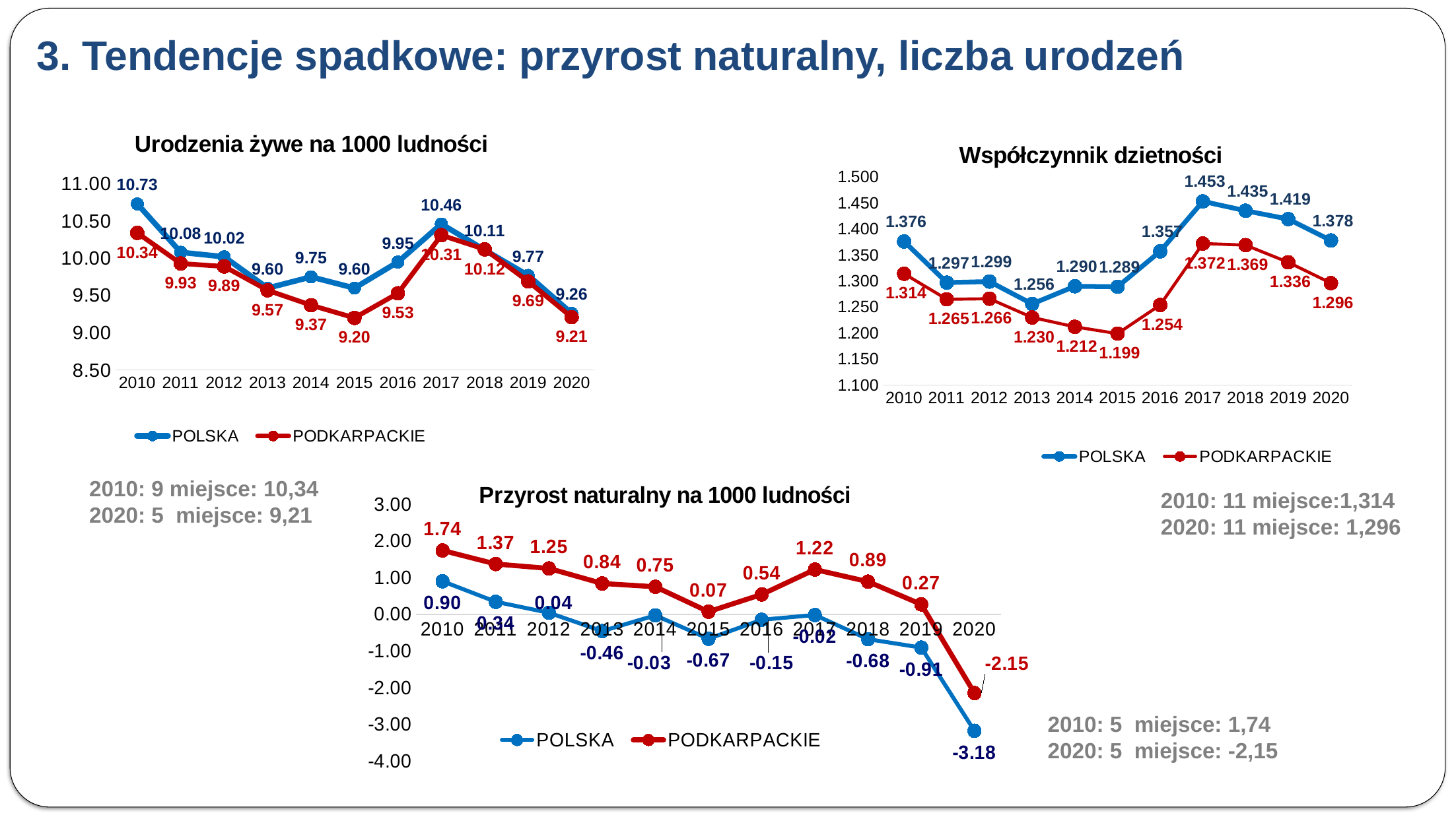

# 3. Tendencje spadkowe: przyrost naturalny, liczba urodzeń

### Chart: Urodzenia żywe na 1000 ludności

| Category | POLSKA | PODKARPACKIE |
|---|---|---|
| 2010 | 10.73 | 10.34 |
| 2011 | 10.08 | 9.93 |
| 2012 | 10.02 | 9.89 |
| 2013 | 9.6 | 9.57 |
| 2014 | 9.75 | 9.37 |
| 2015 | 9.6 | 9.2 |
| 2016 | 9.95 | 9.53 |
| 2017 | 10.46 | 10.31 |
| 2018 | 10.11 | 10.12 |
| 2019 | 9.77 | 9.69 |
| 2020 | 9.26 | 9.21 |

### Chart: Współczynnik dzietności

| Category | POLSKA | PODKARPACKIE |
|---|---|---|
| 2010 | 1.376 | 1.314 |
| 2011 | 1.297 | 1.265 |
| 2012 | 1.299 | 1.266 |
| 2013 | 1.256 | 1.23 |
| 2014 | 1.29 | 1.212 |
| 2015 | 1.289 | 1.199 |
| 2016 | 1.357 | 1.254 |
| 2017 | 1.453 | 1.372 |
| 2018 | 1.435 | 1.369 |
| 2019 | 1.419 | 1.336 |
| 2020 | 1.378 | 1.296 |

### Chart: Przyrost naturalny na 1000 ludności

| Category | POLSKA | PODKARPACKIE |
|---|---|---|
| 2010 | 0.9 | 1.74 |
| 2011 | 0.34 | 1.37 |
| 2012 | 0.04 | 1.25 |
| 2013 | -0.46 | 0.84 |
| 2014 | -0.03 | 0.75 |
| 2015 | -0.67 | 0.07 |
| 2016 | -0.15 | 0.54 |
| 2017 | -0.02 | 1.22 |
| 2018 | -0.68 | 0.89 |
| 2019 | -0.91 | 0.27 |
| 2020 | -3.18 | -2.15 |
2010: 9 miejsce: 10,34
2020: 5  miejsce: 9,21
2010: 11 miejsce:1,314
2020: 11 miejsce: 1,296
2010: 5  miejsce: 1,74
2020: 5  miejsce: -2,15